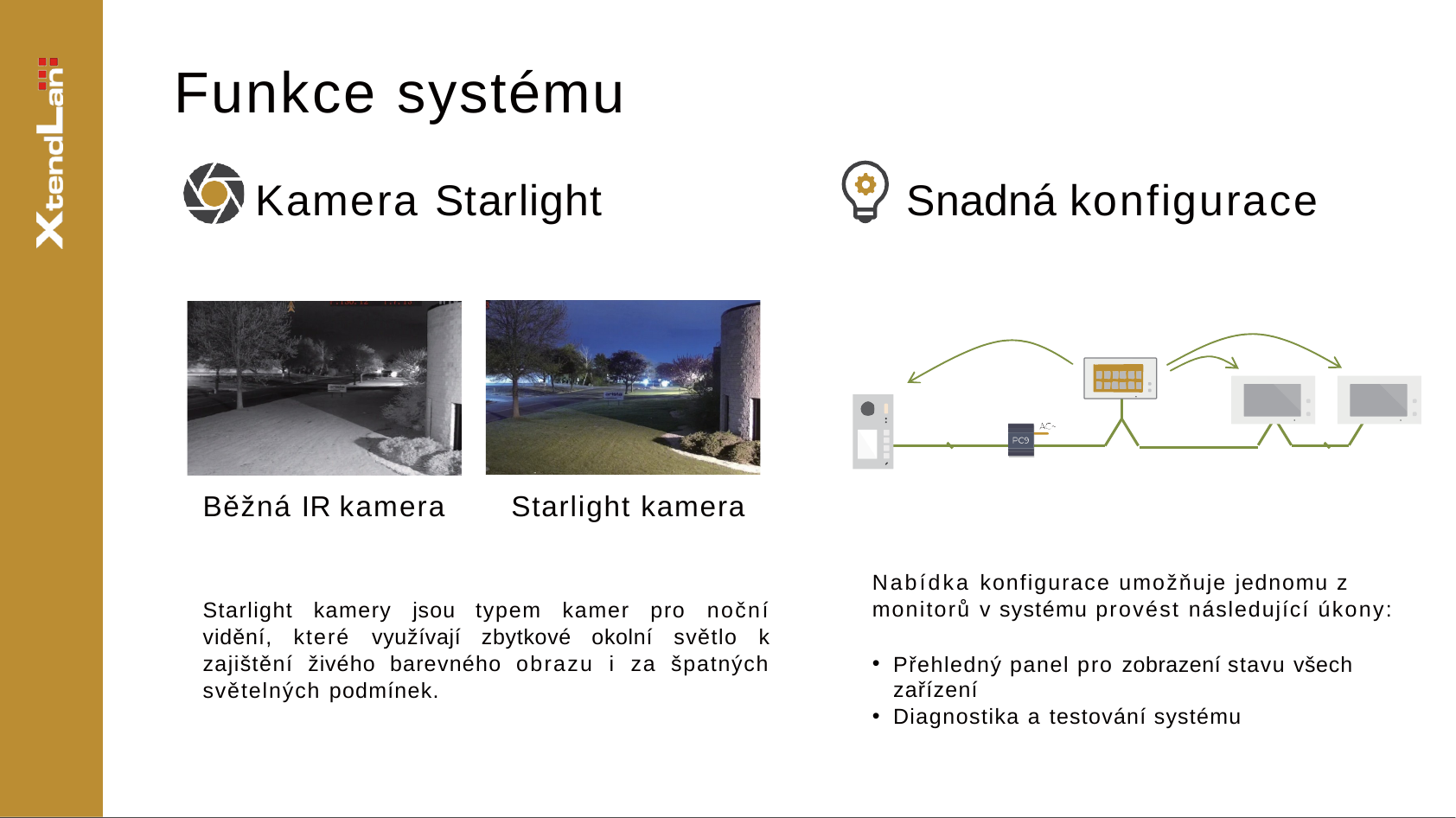

# Funkce systému

Kamera Starlight
Snadná konfigurace

Běžná IR kamera
Starlight kamera
Nabídka konfigurace umožňuje jednomu z monitorů v systému provést následující úkony:

Přehledný panel pro zobrazení stavu všech zařízení
Diagnostika a testování systému
Starlight kamery jsou typem kamer pro noční vidění, které využívají zbytkové okolní světlo k zajištění živého barevného obrazu i za špatných světelných podmínek.